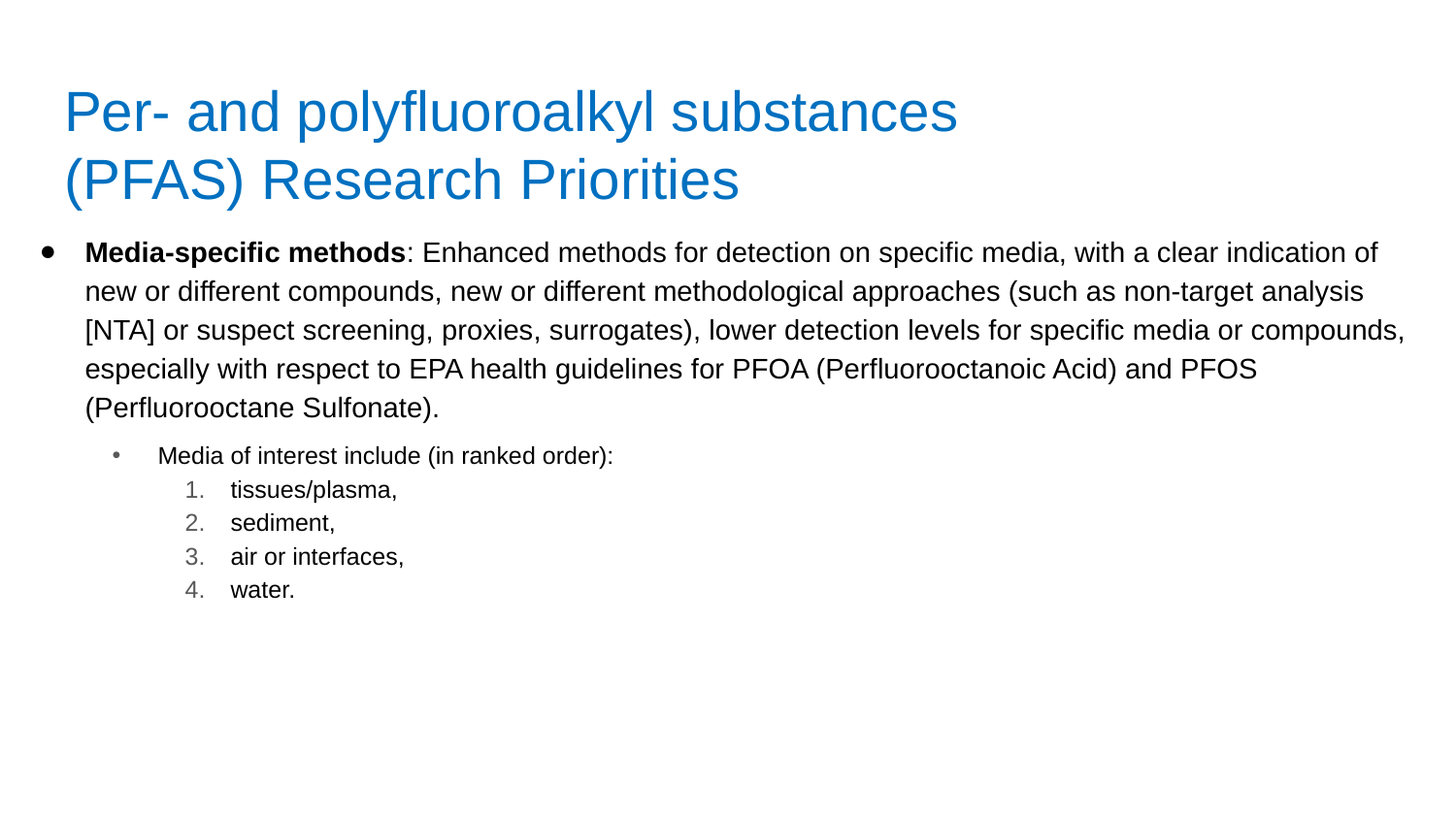

Per- and polyfluoroalkyl substances
(PFAS) Research Priorities
Media-specific methods: Enhanced methods for detection on specific media, with a clear indication of new or different compounds, new or different methodological approaches (such as non-target analysis [NTA] or suspect screening, proxies, surrogates), lower detection levels for specific media or compounds, especially with respect to EPA health guidelines for PFOA (Perfluorooctanoic Acid) and PFOS (Perfluorooctane Sulfonate).
Media of interest include (in ranked order):
tissues/plasma,
sediment,
air or interfaces,
water.